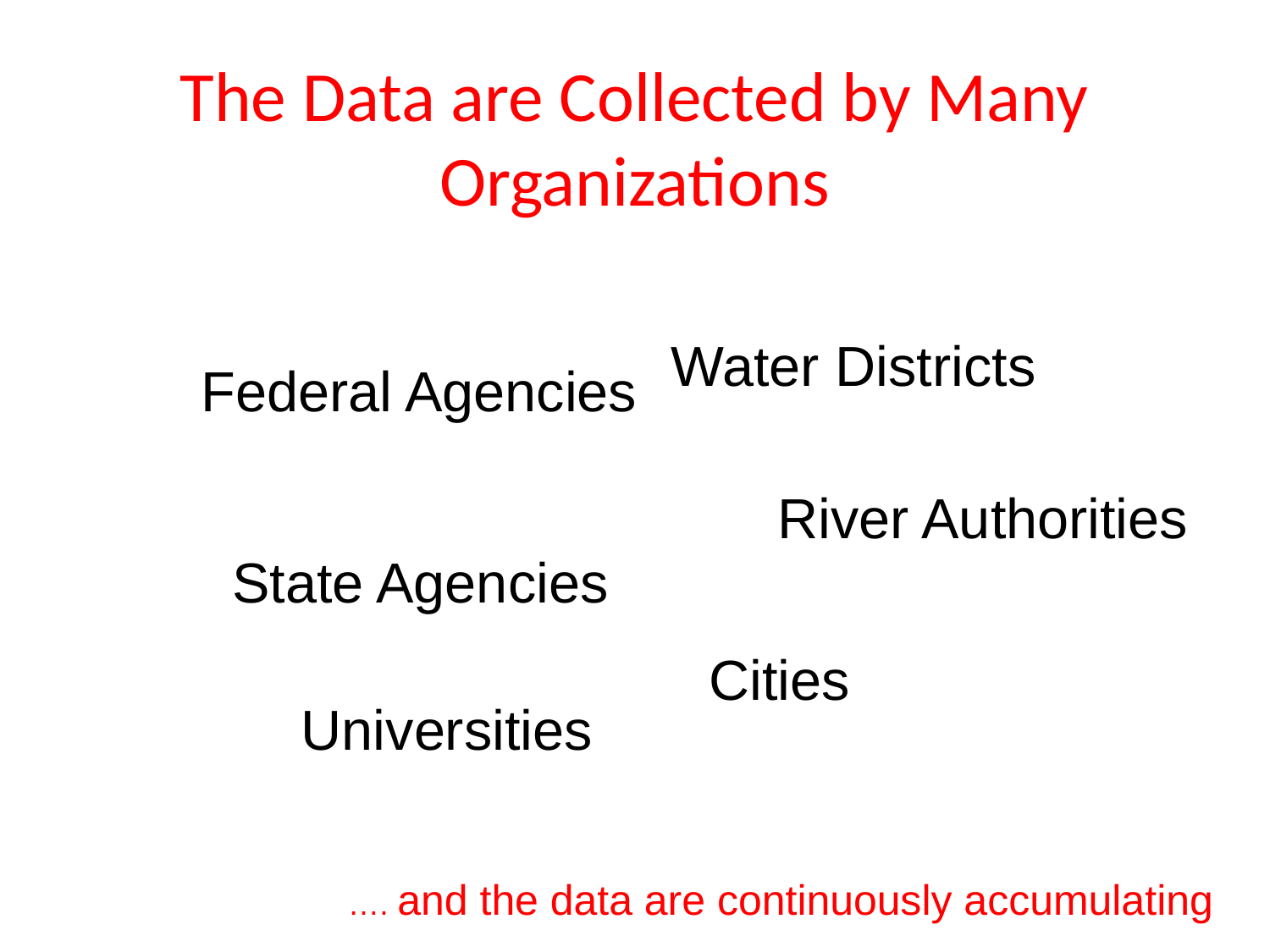

The Data are Collected by Many Organizations
Water Districts
Federal Agencies
River Authorities
State Agencies
Cities
Universities
…. and the data are continuously accumulating